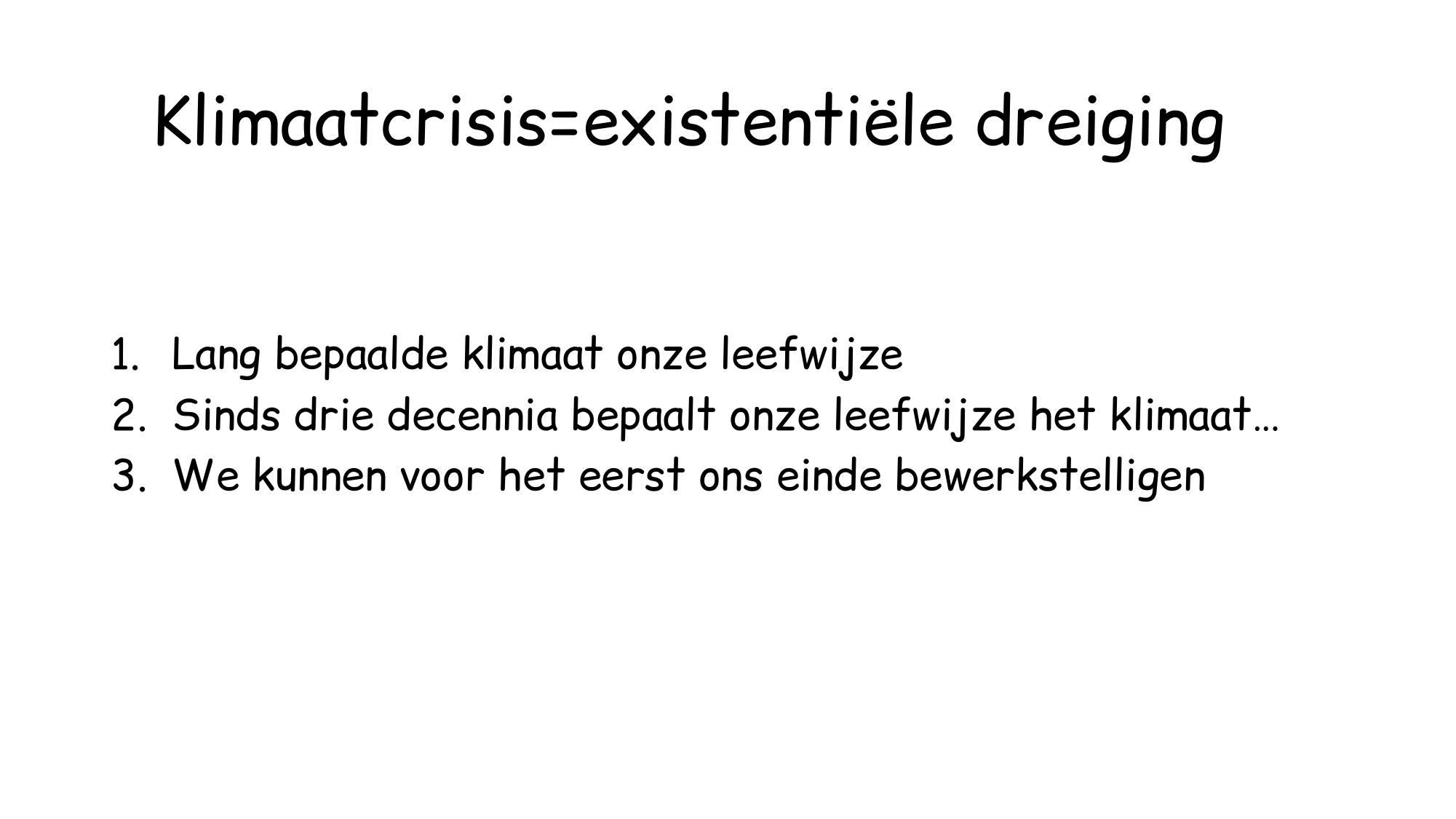

# Klimaatcrisis=existentiële dreiging
Lang bepaalde klimaat onze leefwijze
Sinds drie decennia bepaalt onze leefwijze het klimaat…
We kunnen voor het eerst ons einde bewerkstelligen